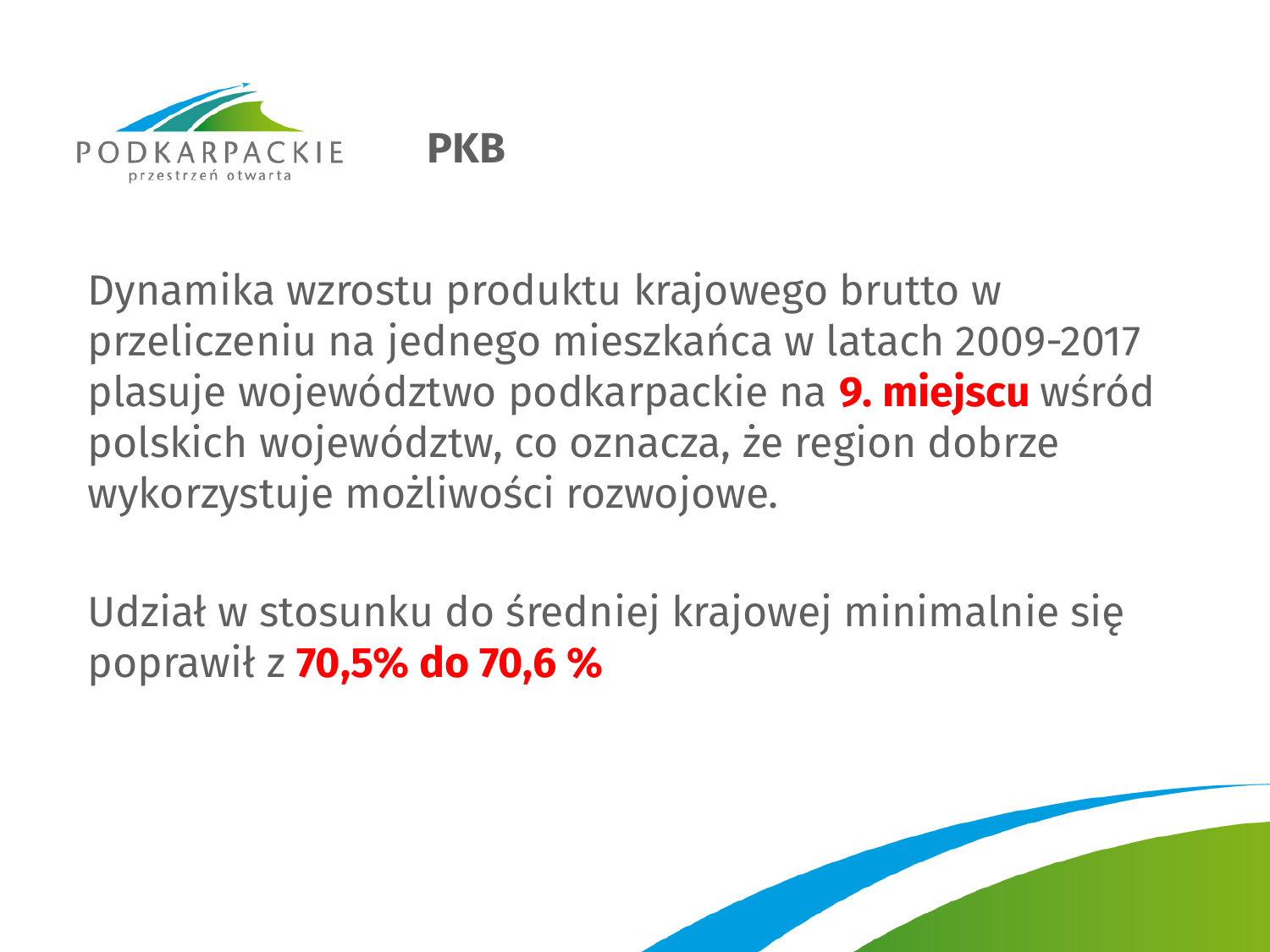

# PKB
Dynamika wzrostu produktu krajowego brutto w przeliczeniu na jednego mieszkańca w latach 2009-2017 plasuje województwo podkarpackie na 9. miejscu wśród polskich województw, co oznacza, że region dobrze wykorzystuje możliwości rozwojowe.

Udział w stosunku do średniej krajowej minimalnie się poprawił z 70,5% do 70,6 %